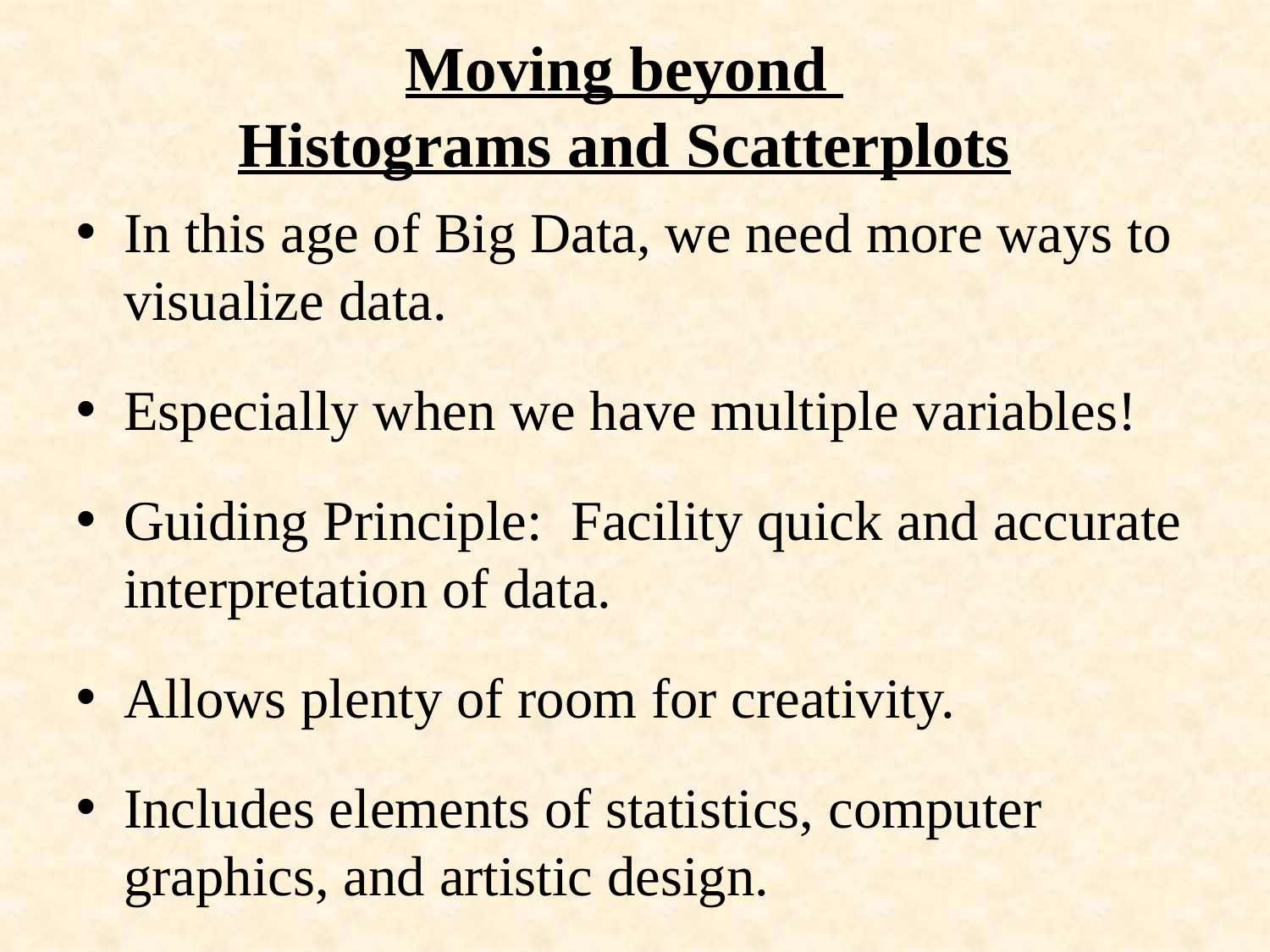

Moving beyond
Histograms and Scatterplots
In this age of Big Data, we need more ways to visualize data.

Especially when we have multiple variables!

Guiding Principle:  Facility quick and accurate interpretation of data.

Allows plenty of room for creativity.

Includes elements of statistics, computer graphics, and artistic design.